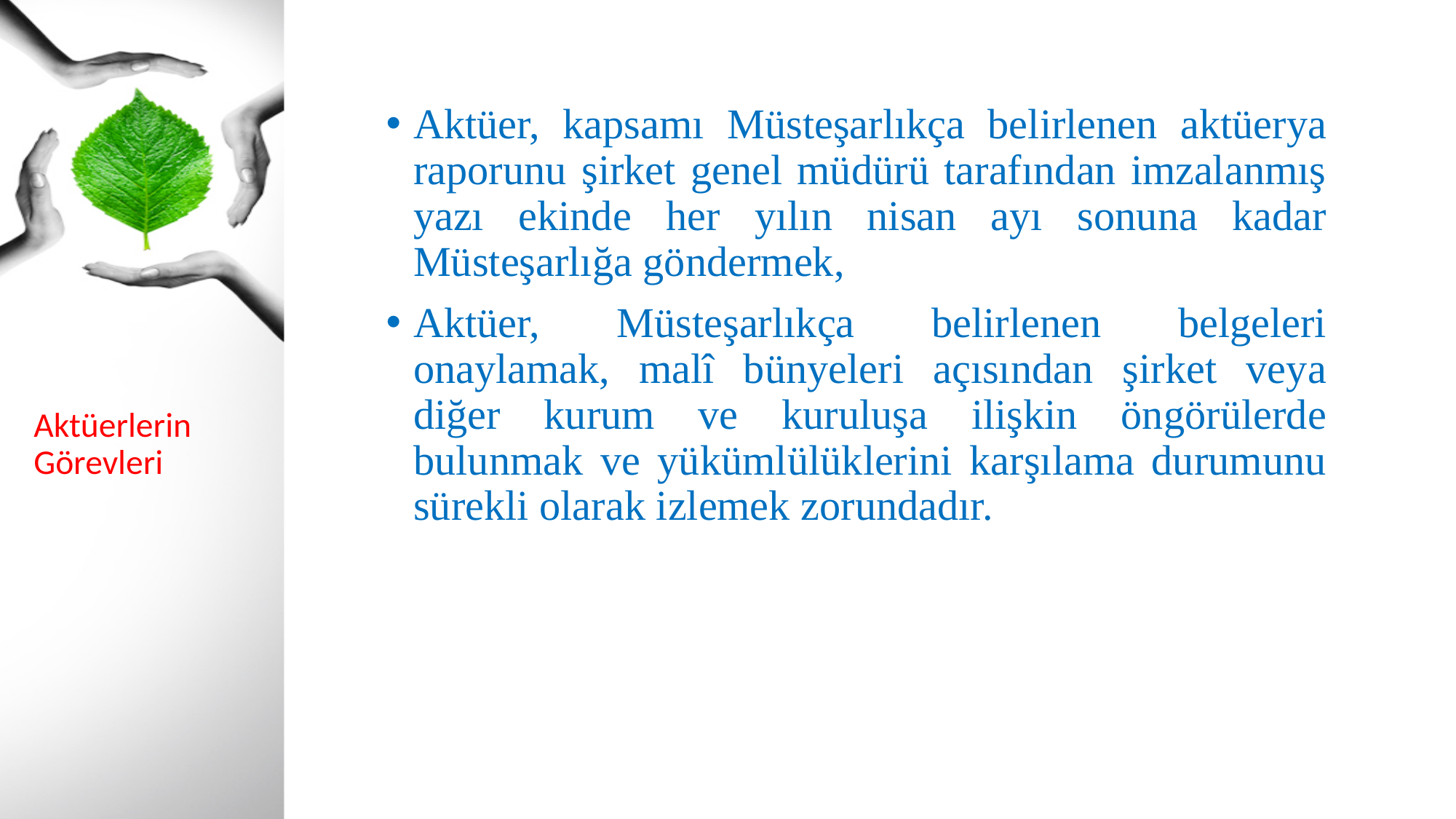

Aktüer, kapsamı Müsteşarlıkça belirlenen aktüerya raporunu şirket genel müdürü tarafından imzalanmış yazı ekinde her yılın nisan ayı sonuna kadar Müsteşarlığa göndermek,
Aktüer, Müsteşarlıkça belirlenen belgeleri onaylamak, malî bünyeleri açısından şirket veya diğer kurum ve kuruluşa ilişkin öngörülerde bulunmak ve yükümlülüklerini karşılama durumunu sürekli olarak izlemek zorundadır.
# Aktüerlerin Görevleri